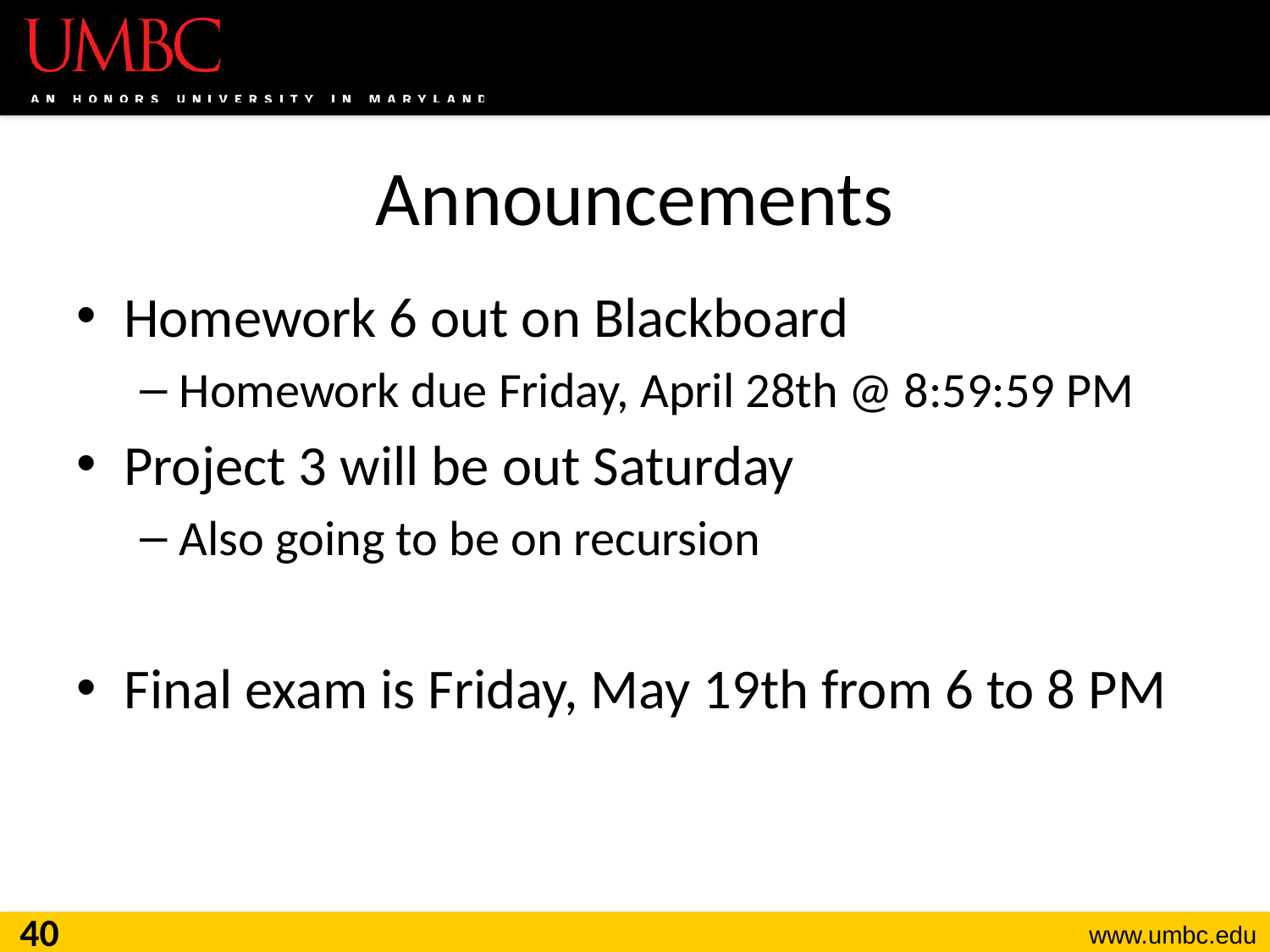

# Announcements
Homework 6 out on Blackboard
Homework due Friday, April 28th @ 8:59:59 PM
Project 3 will be out Saturday
Also going to be on recursion

Final exam is Friday, May 19th from 6 to 8 PM

40